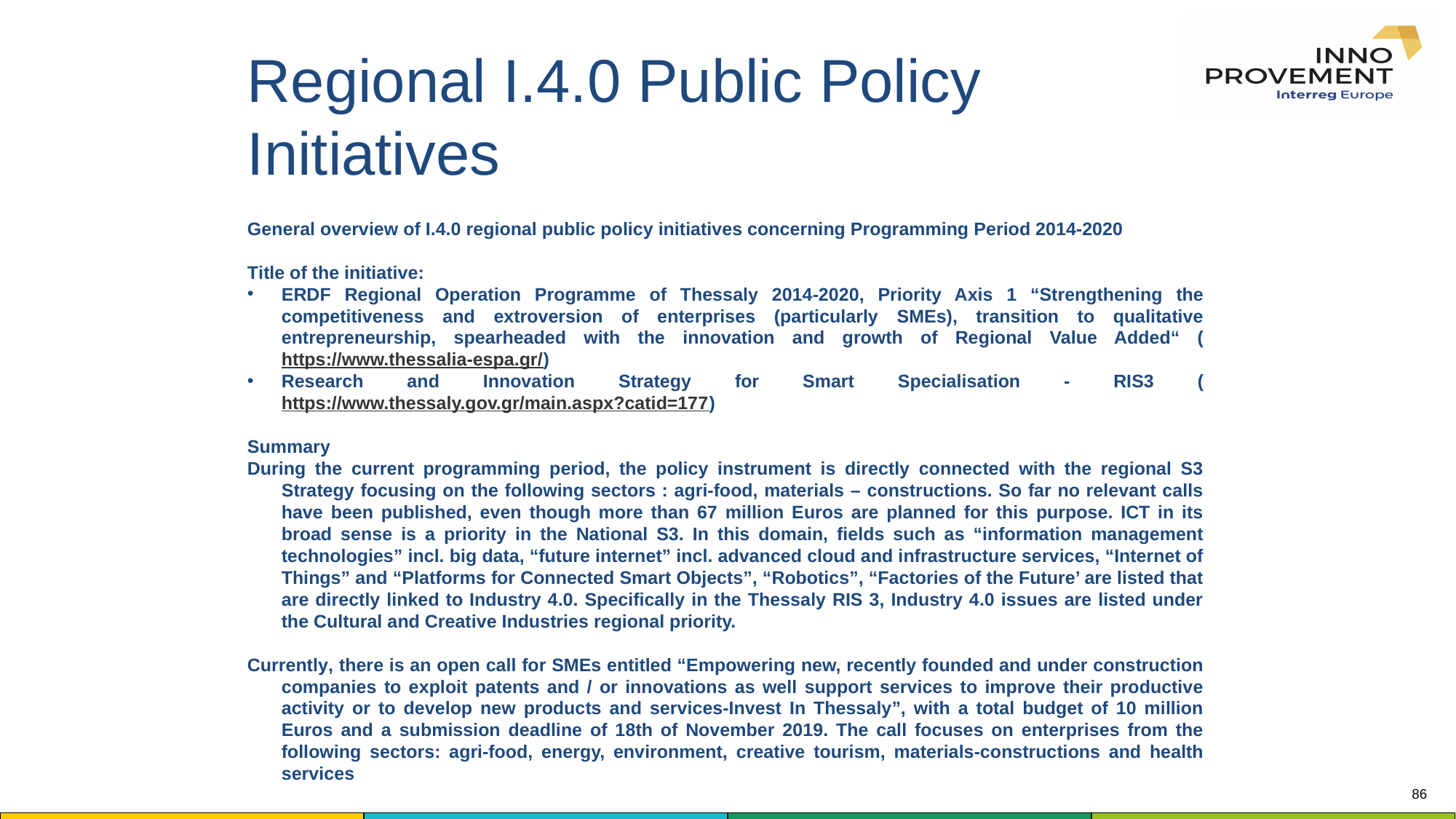

# Regional I.4.0 Public Policy Initiatives
General overview of I.4.0 regional public policy initiatives concerning Programming Period 2014-2020

Τitle of the initiative:
ERDF Regional Operation Programme of Thessaly 2014-2020, Priority Axis 1 “Strengthening the competitiveness and extroversion of enterprises (particularly SMEs), transition to qualitative entrepreneurship, spearheaded with the innovation and growth of Regional Value Added“ (https://www.thessalia-espa.gr/)
Research and Innovation Strategy for Smart Specialisation - RIS3 (https://www.thessaly.gov.gr/main.aspx?catid=177)

Summary
During the current programming period, the policy instrument is directly connected with the regional S3 Strategy focusing on the following sectors : agri-food, materials – constructions. So far no relevant calls have been published, even though more than 67 million Euros are planned for this purpose. ICT in its broad sense is a priority in the National S3. In this domain, fields such as “information management technologies” incl. big data, “future internet” incl. advanced cloud and infrastructure services, “Internet of Things” and “Platforms for Connected Smart Objects”, “Robotics”, “Factories of the Future’ are listed that are directly linked to Industry 4.0. Specifically in the Thessaly RIS 3, Industry 4.0 issues are listed under the Cultural and Creative Industries regional priority.

Currently, there is an open call for SMEs entitled “Empowering new, recently founded and under construction companies to exploit patents and / or innovations as well support services to improve their productive activity or to develop new products and services-Invest In Thessaly”, with a total budget of 10 million Euros and a submission deadline of 18th of November 2019. The call focuses on enterprises from the following sectors: agri-food, energy, environment, creative tourism, materials-constructions and health services